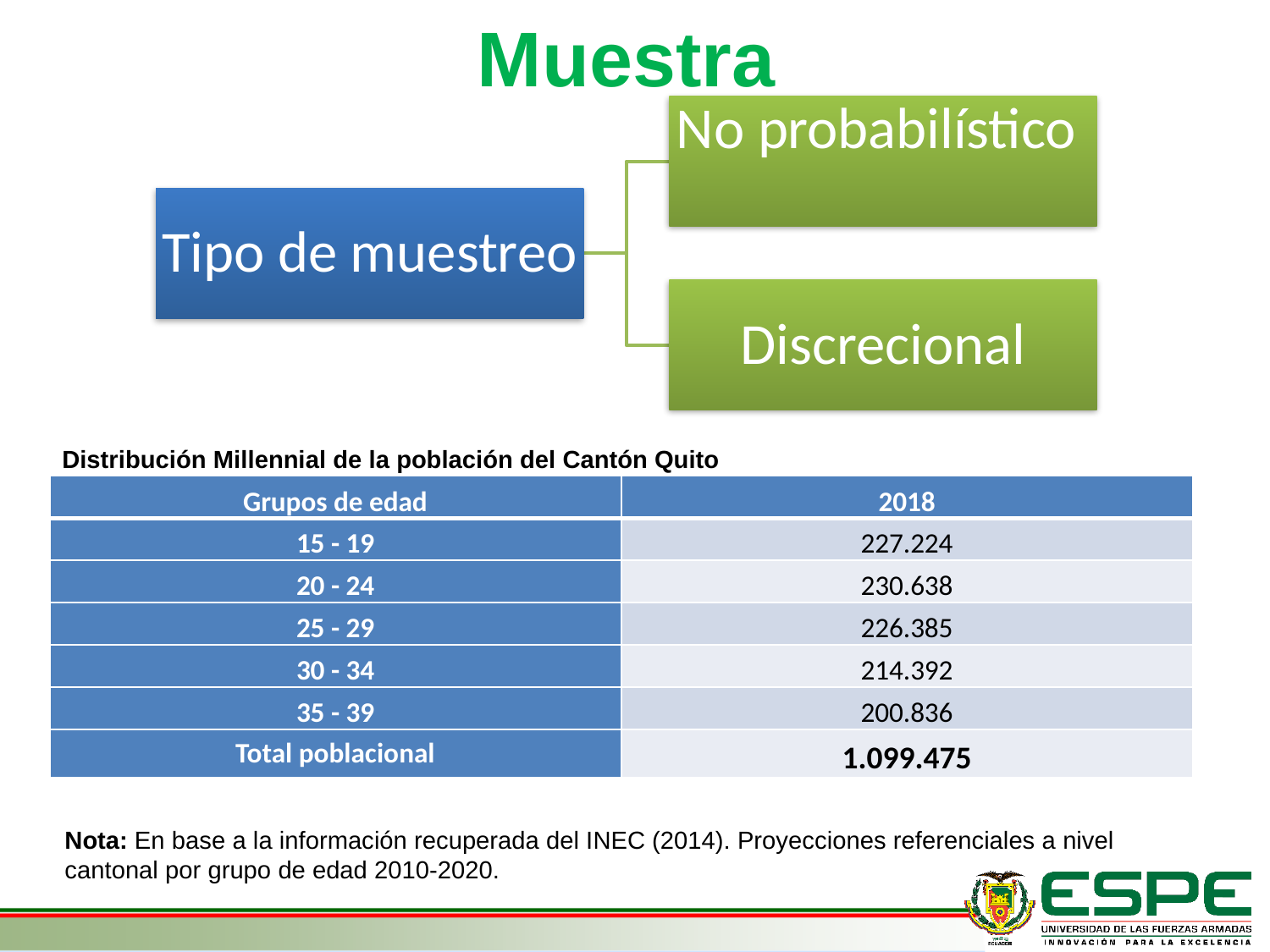

# Muestra
Tipo de muestreo
No probabilístico
Discrecional
Distribución Millennial de la población del Cantón Quito
| Grupos de edad | 2018 |
| --- | --- |
| 15 - 19 | 227.224 |
| 20 - 24 | 230.638 |
| 25 - 29 | 226.385 |
| 30 - 34 | 214.392 |
| 35 - 39 | 200.836 |
| Total poblacional | 1.099.475 |
Nota: En base a la información recuperada del INEC (2014). Proyecciones referenciales a nivel cantonal por grupo de edad 2010-2020.